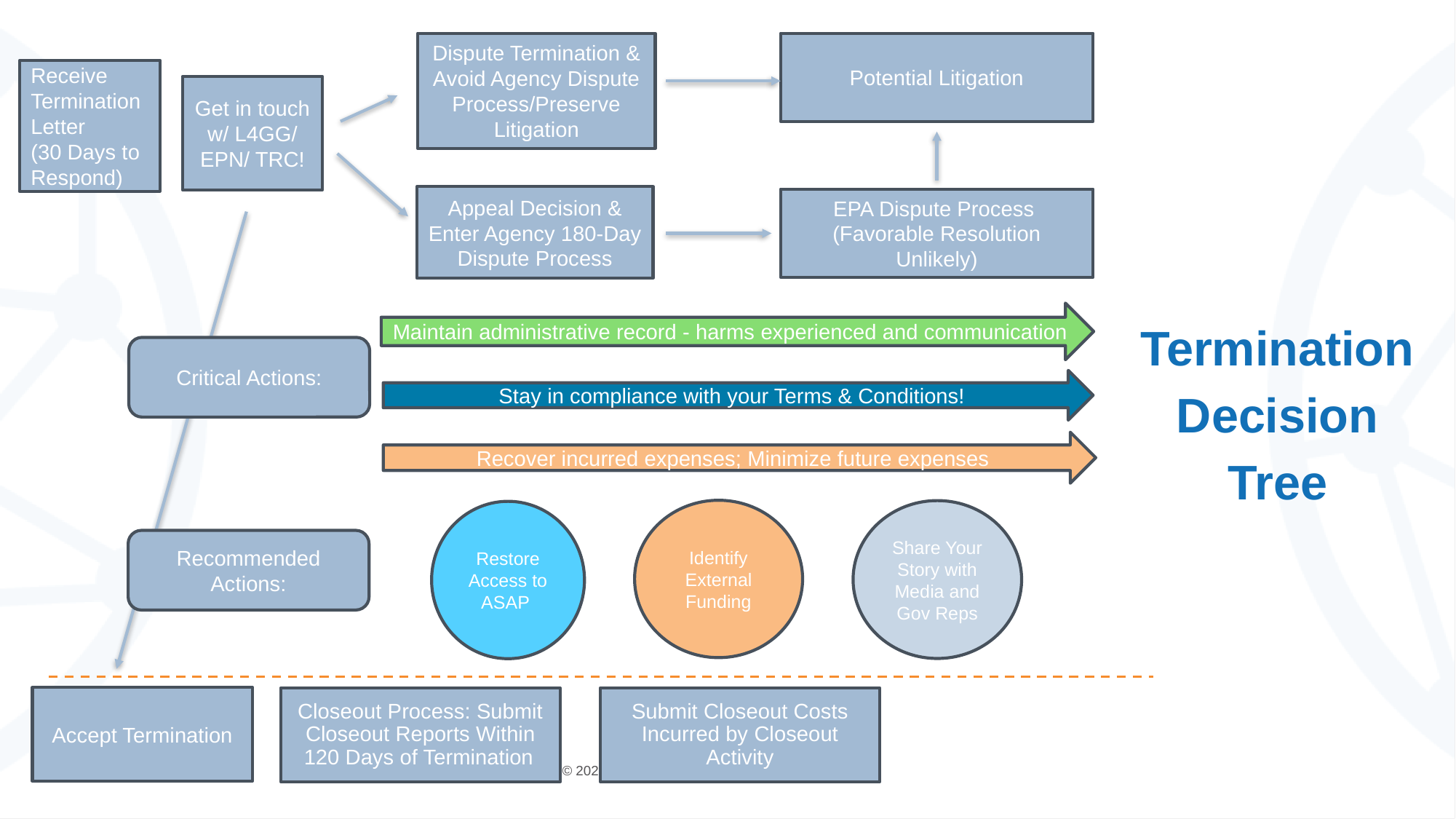

Dispute Termination & Avoid Agency Dispute Process/Preserve Litigation
Potential Litigation
Receive
Termination Letter
(30 Days to Respond)
Get in touch w/ L4GG/ EPN/ TRC!
Appeal Decision & Enter Agency 180-Day Dispute Process
EPA Dispute Process
(Favorable Resolution Unlikely)
Maintain administrative record - harms experienced and communication
Critical Actions:
Stay in compliance with your Terms & Conditions!
Termination Decision Tree
Recover incurred expenses; Minimize future expenses
Identify External Funding
Share Your Story with Media and Gov Reps
Restore Access to ASAP
Recommended Actions:
Accept Termination
Closeout Process: Submit Closeout Reports Within 120 Days of Termination
Submit Closeout Costs Incurred by Closeout Activity